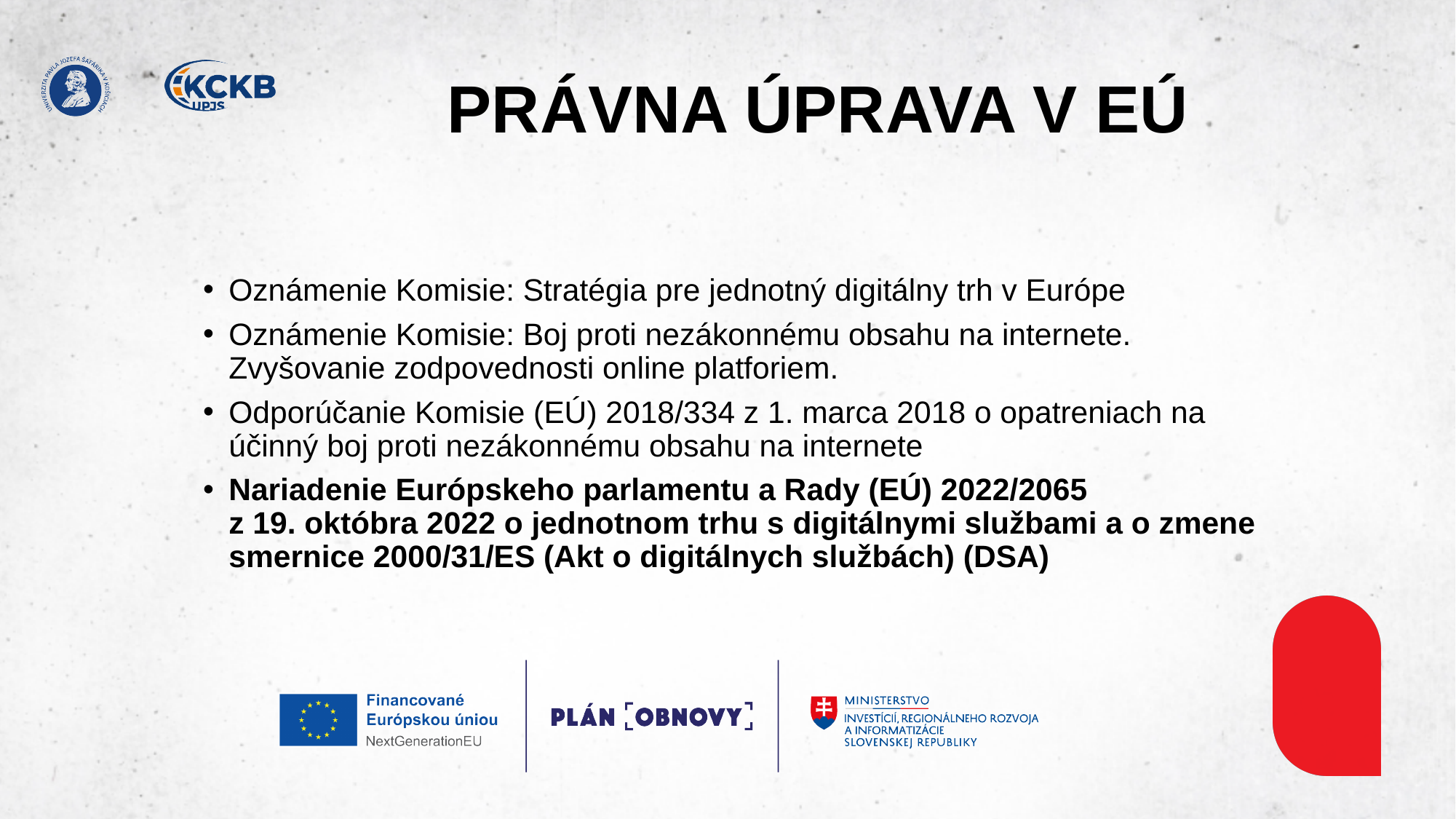

# PRÁVNA ÚPRAVA V EÚ
Oznámenie Komisie: Stratégia pre jednotný digitálny trh v Európe​
Oznámenie Komisie: Boj proti nezákonnému obsahu na internete. Zvyšovanie zodpovednosti online platforiem.​
Odporúčanie Komisie (EÚ) 2018/334 z 1. marca 2018 o opatreniach na účinný boj proti nezákonnému obsahu na internete​
Nariadenie Európskeho parlamentu a Rady (EÚ) 2022/2065 z 19. októbra 2022 o jednotnom trhu s digitálnymi službami a o zmene smernice 2000/31/ES (Akt o digitálnych službách) (DSA)